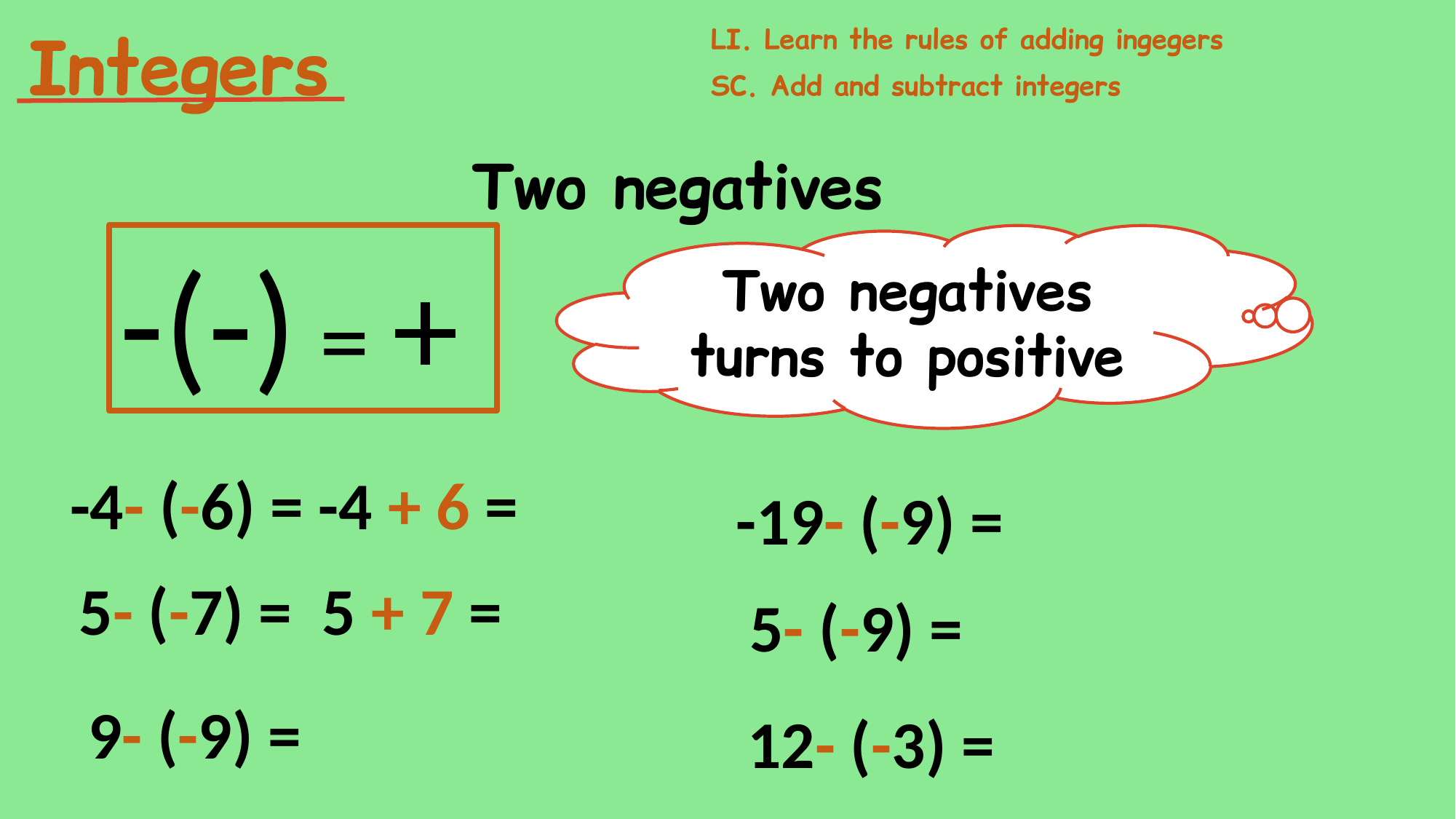

LI. Learn the rules of adding ingegers
SC. Add and subtract integers

Integers
Two negatives
Two negatives turns to positive
-(-) = +
-4- (-6) = -4 + 6 =
-19- (-9) =
5- (-7) =  5 + 7 =
5- (-9) =
9- (-9) =
12- (-3) =